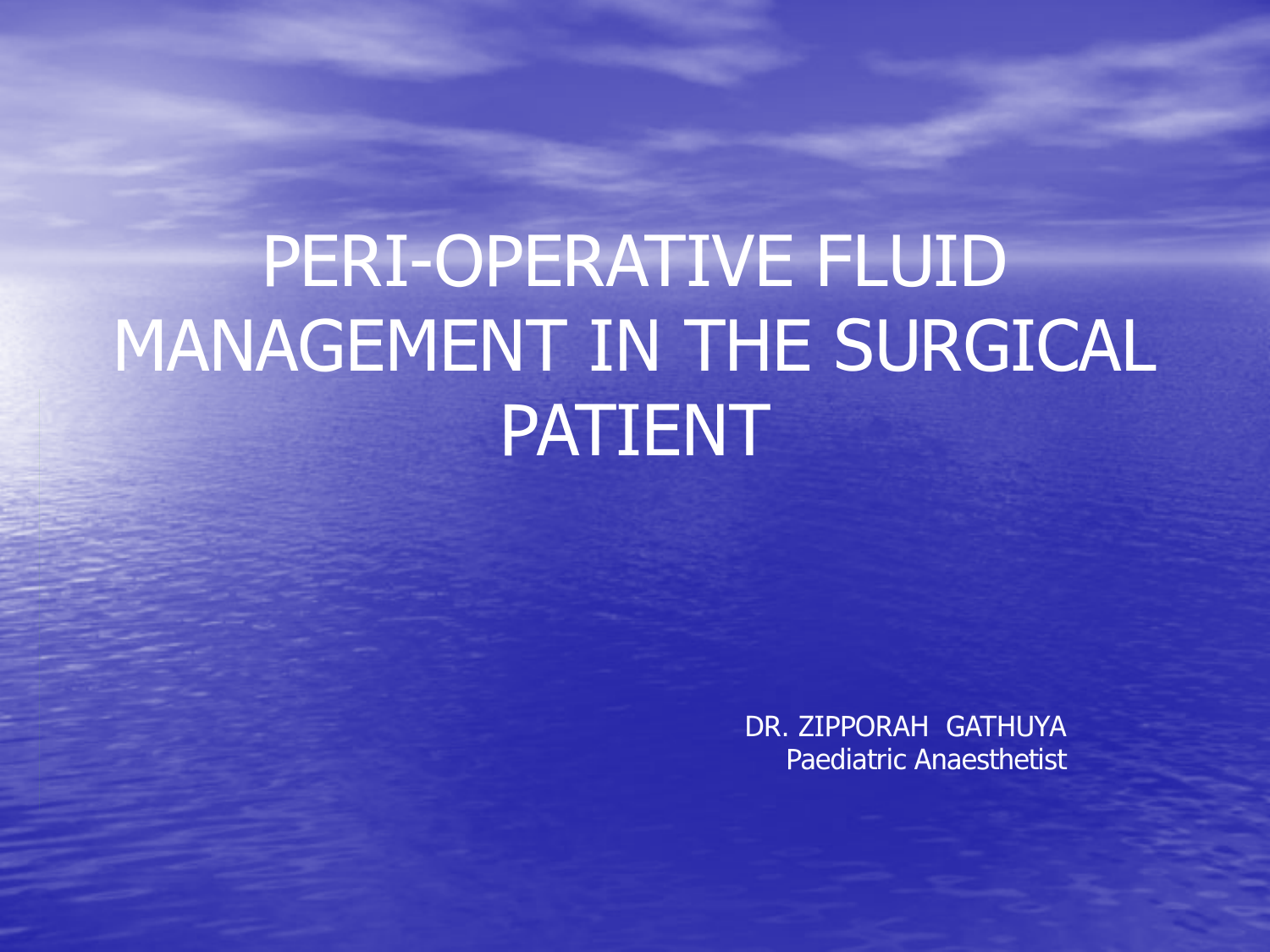

# PERI-OPERATIVE FLUID MANAGEMENT IN THE SURGICAL PATIENT
DR. ZIPPORAH  GATHUYA
Paediatric Anaesthetist